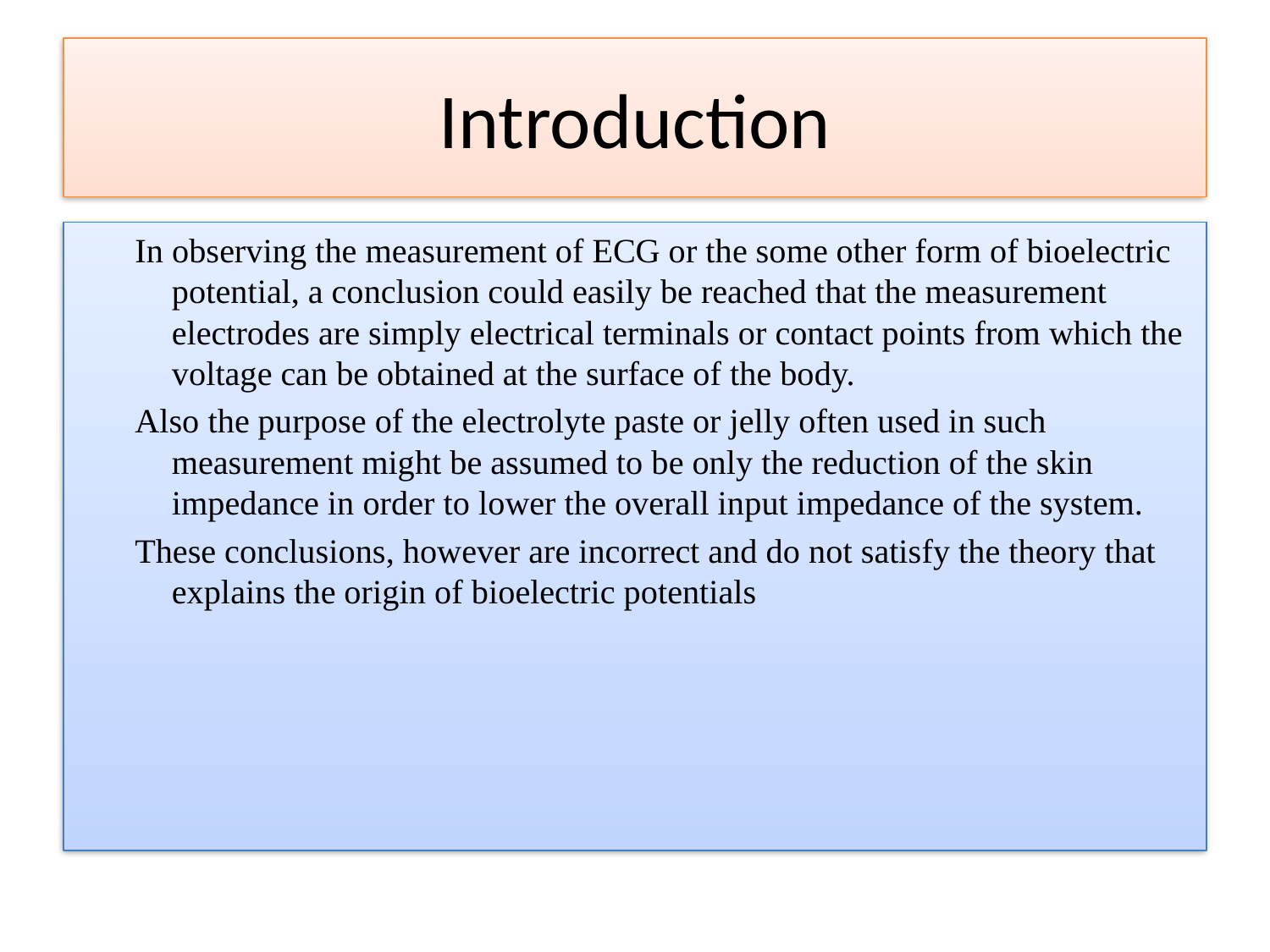

# Introduction
In observing the measurement of ECG or the some other form of bioelectric potential, a conclusion could easily be reached that the measurement electrodes are simply electrical terminals or contact points from which the voltage can be obtained at the surface of the body.
Also the purpose of the electrolyte paste or jelly often used in such measurement might be assumed to be only the reduction of the skin impedance in order to lower the overall input impedance of the system.
These conclusions, however are incorrect and do not satisfy the theory that explains the origin of bioelectric potentials